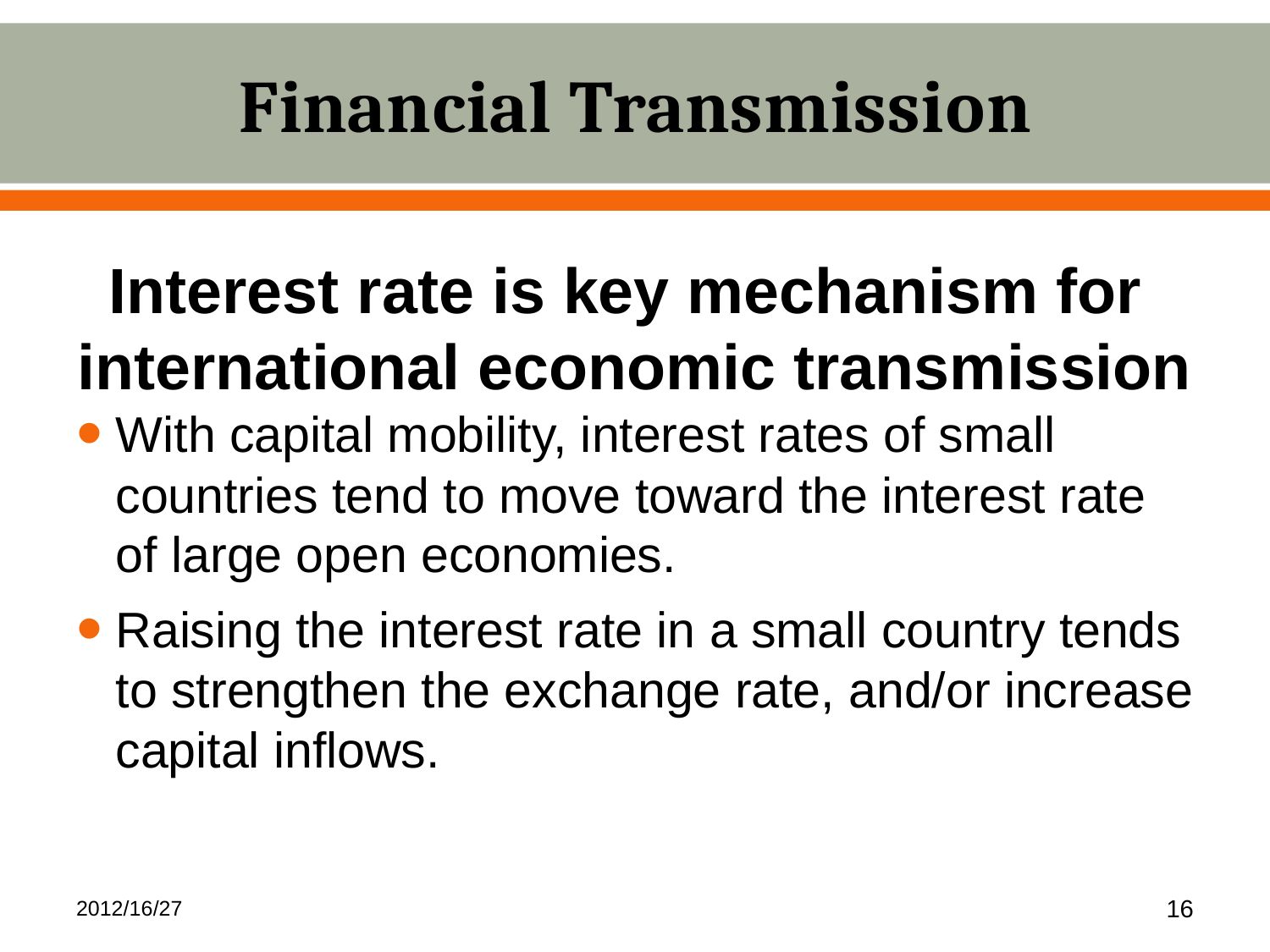

# Financial Transmission
Interest rate is key mechanism for
international economic transmission
With capital mobility, interest rates of small countries tend to move toward the interest rate of large open economies.
Raising the interest rate in a small country tends to strengthen the exchange rate, and/or increase capital inflows.
2012/16/27
16